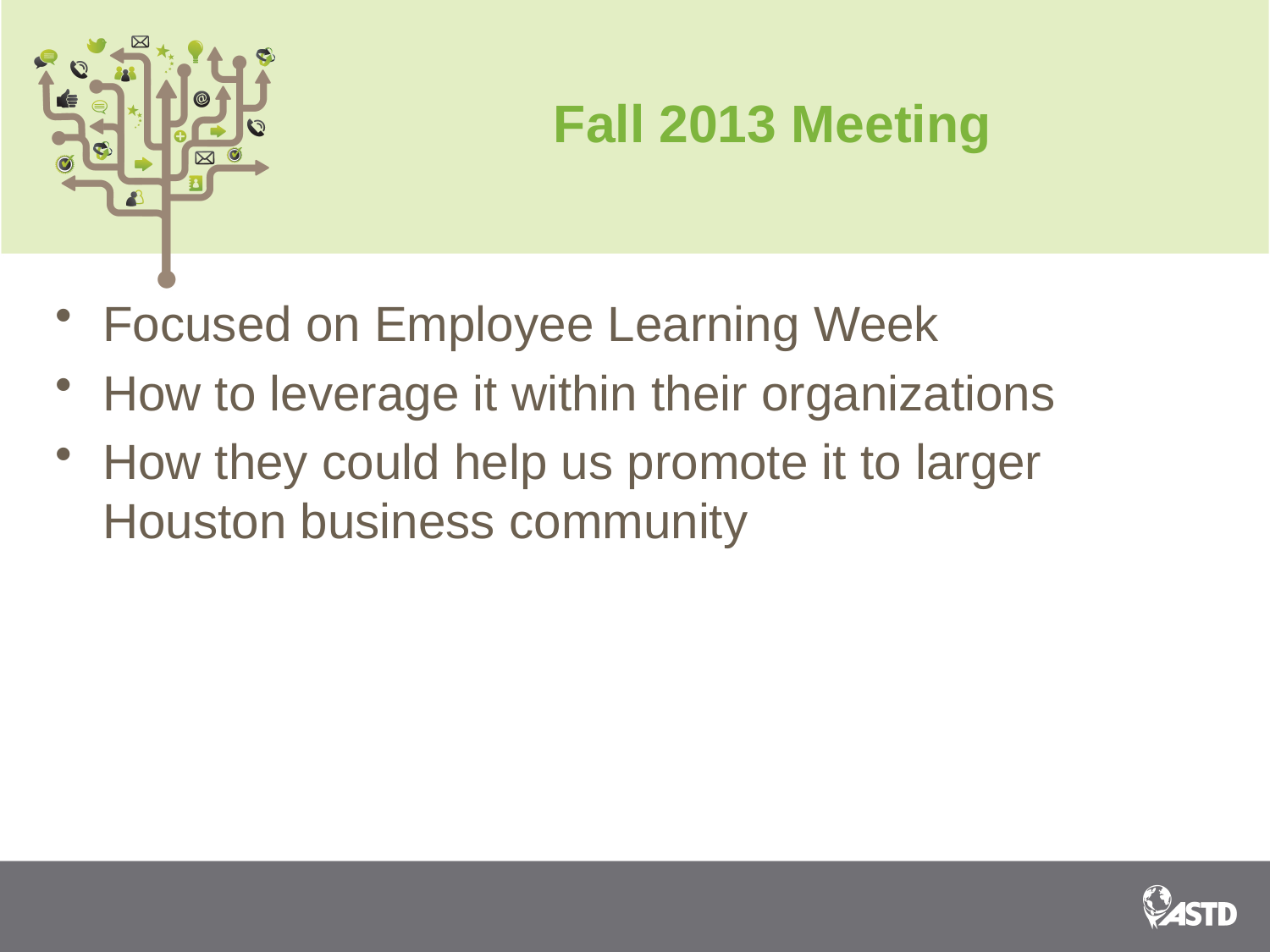

# Fall 2013 Meeting
Focused on Employee Learning Week
How to leverage it within their organizations
How they could help us promote it to larger Houston business community